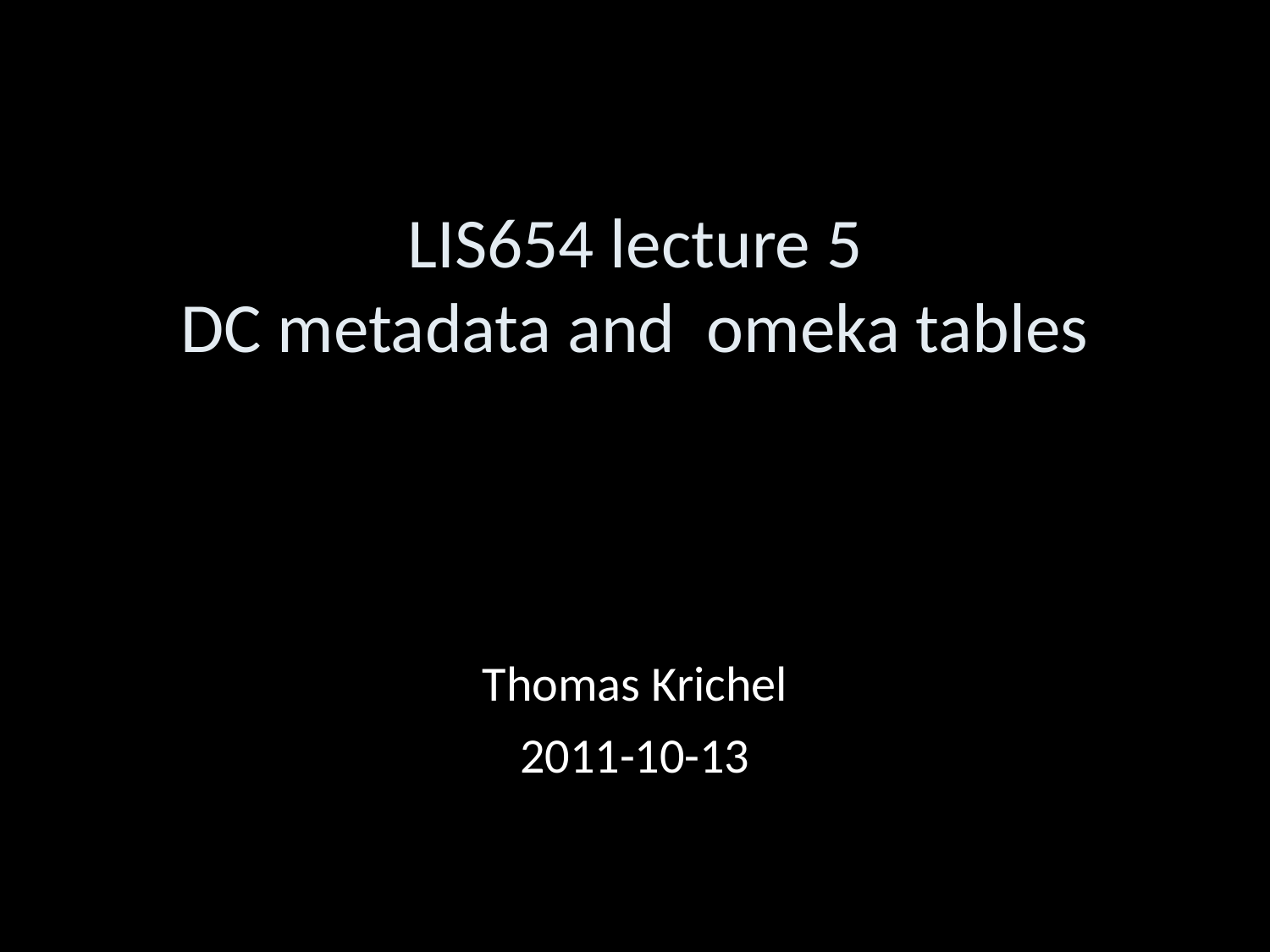

LIS654 lecture 5
DC metadata and  omeka tables
Thomas Krichel
2011-10-13